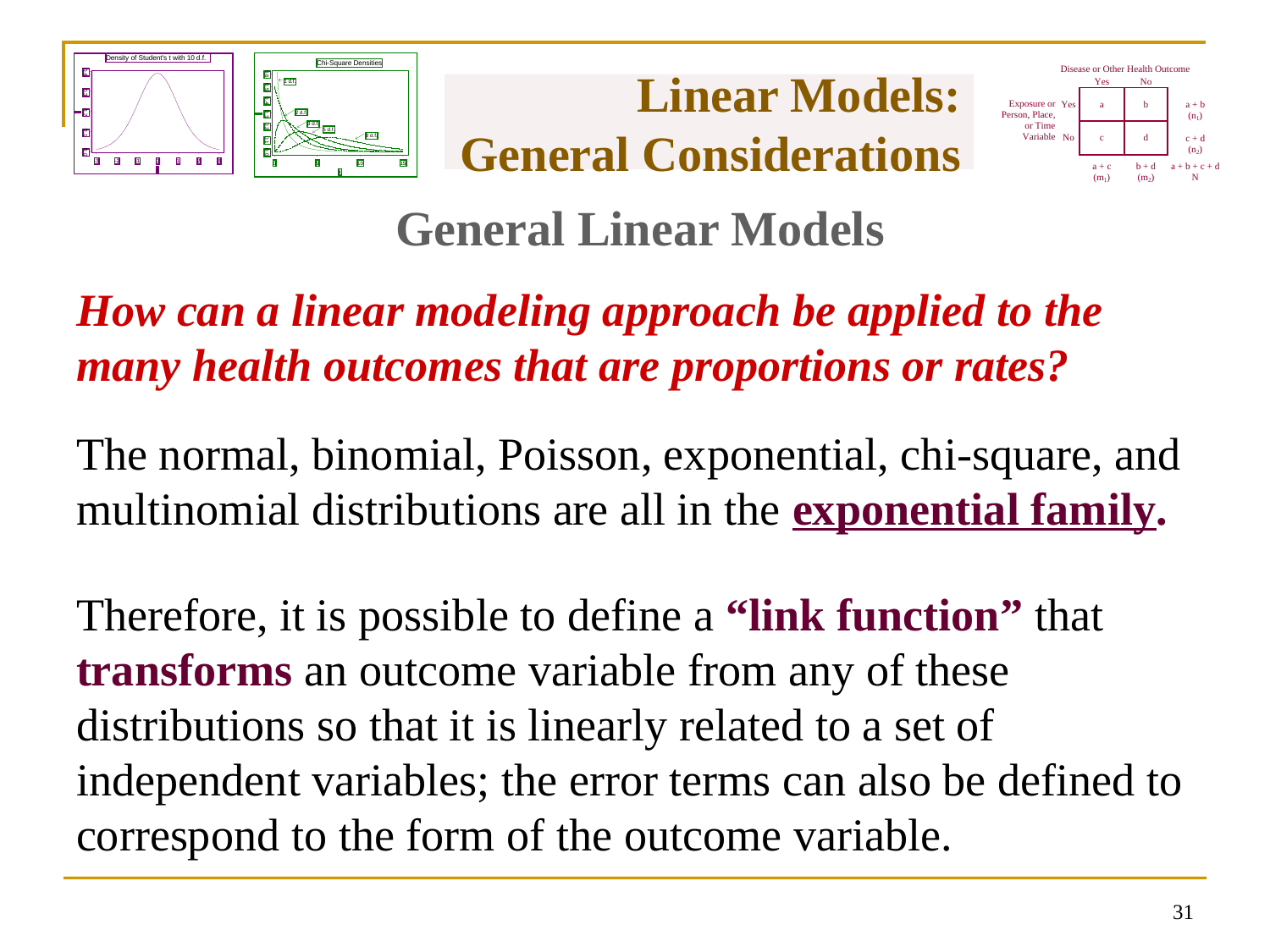

# Linear Models: General Considerations
General Linear Models

How can a linear modeling approach be applied to the many health outcomes that are proportions or rates?

The normal, binomial, Poisson, exponential, chi-square, and multinomial distributions are all in the exponential family.

Therefore, it is possible to define a “link function” that transforms an outcome variable from any of these distributions so that it is linearly related to a set of independent variables; the error terms can also be defined to correspond to the form of the outcome variable.
31